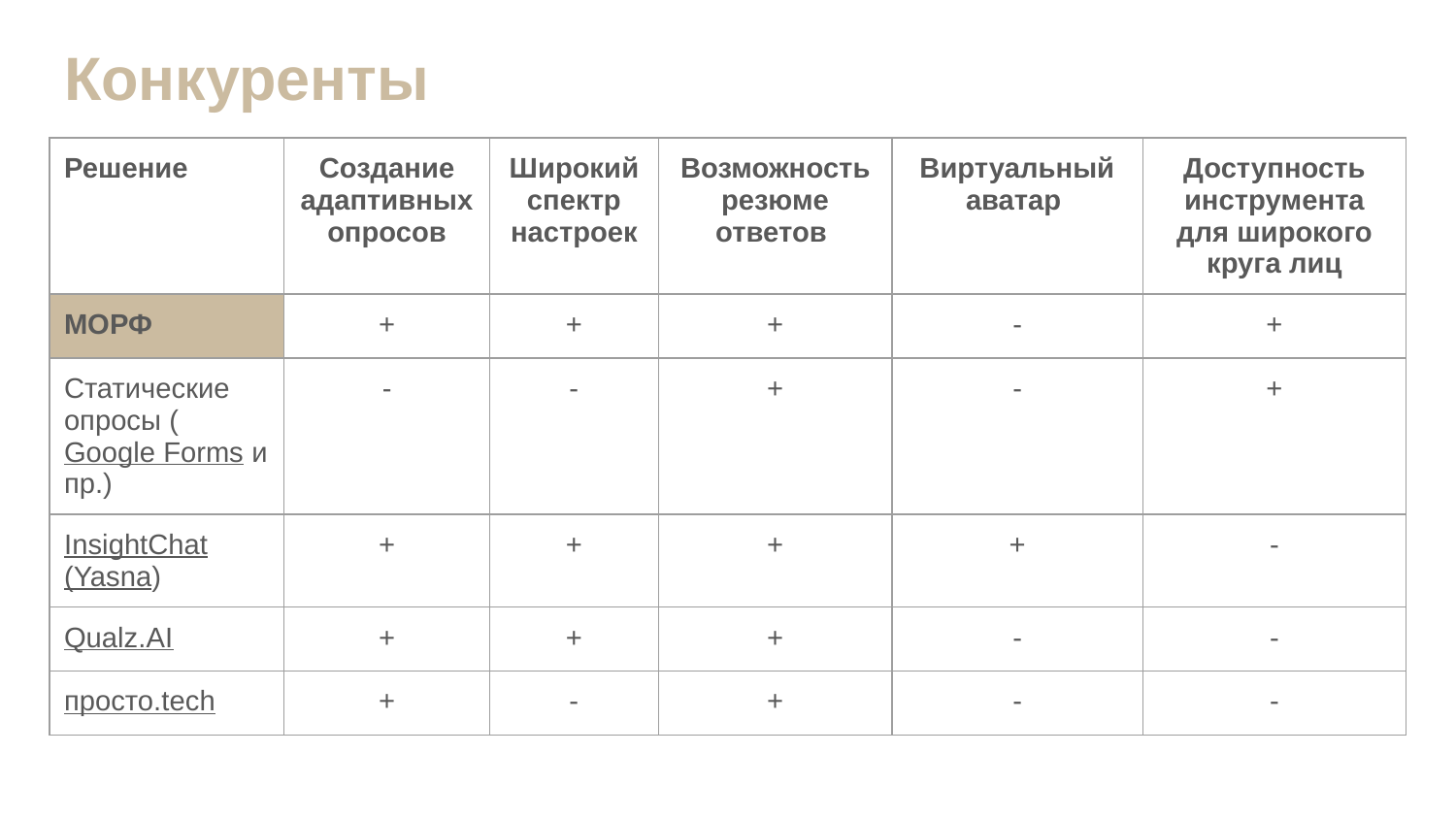

# Конкуренты
| Решение | Создание адаптивных опросов | Широкий спектр настроек | Возможность резюме ответов | Виртуальный аватар | Доступность инструмента для широкого круга лиц |
| --- | --- | --- | --- | --- | --- |
| МОРФ | + | + | + | - | + |
| Статические опросы (Google Forms и пр.) | - | - | + | - | + |
| InsightChat (Yasna) | + | + | + | + | - |
| Qualz.AI | + | + | + | - | - |
| просто.tech | + | - | + | - | - |